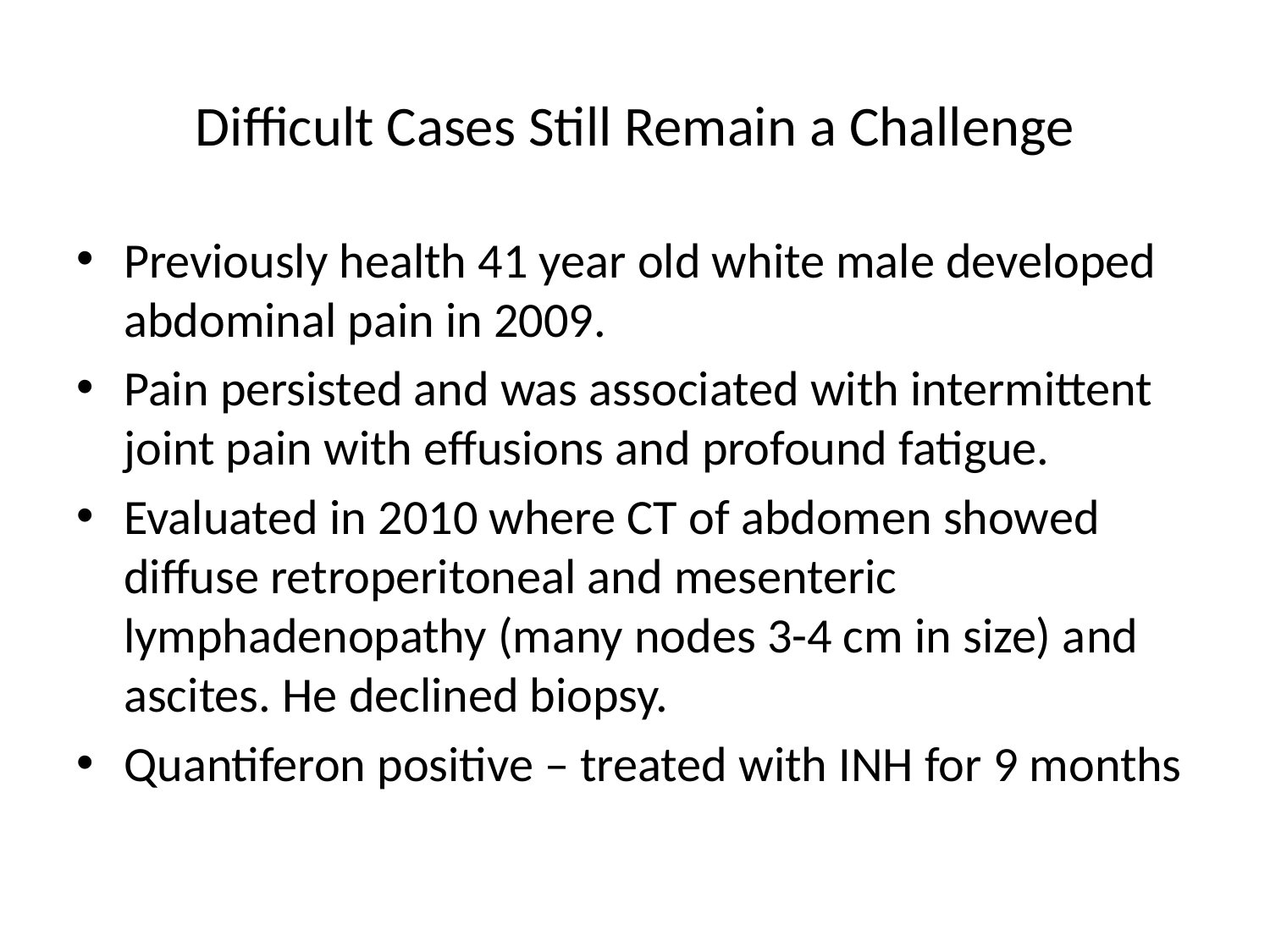

# Difficult Cases Still Remain a Challenge
Previously health 41 year old white male developed abdominal pain in 2009.
Pain persisted and was associated with intermittent joint pain with effusions and profound fatigue.
Evaluated in 2010 where CT of abdomen showed diffuse retroperitoneal and mesenteric lymphadenopathy (many nodes 3-4 cm in size) and ascites. He declined biopsy.
Quantiferon positive – treated with INH for 9 months